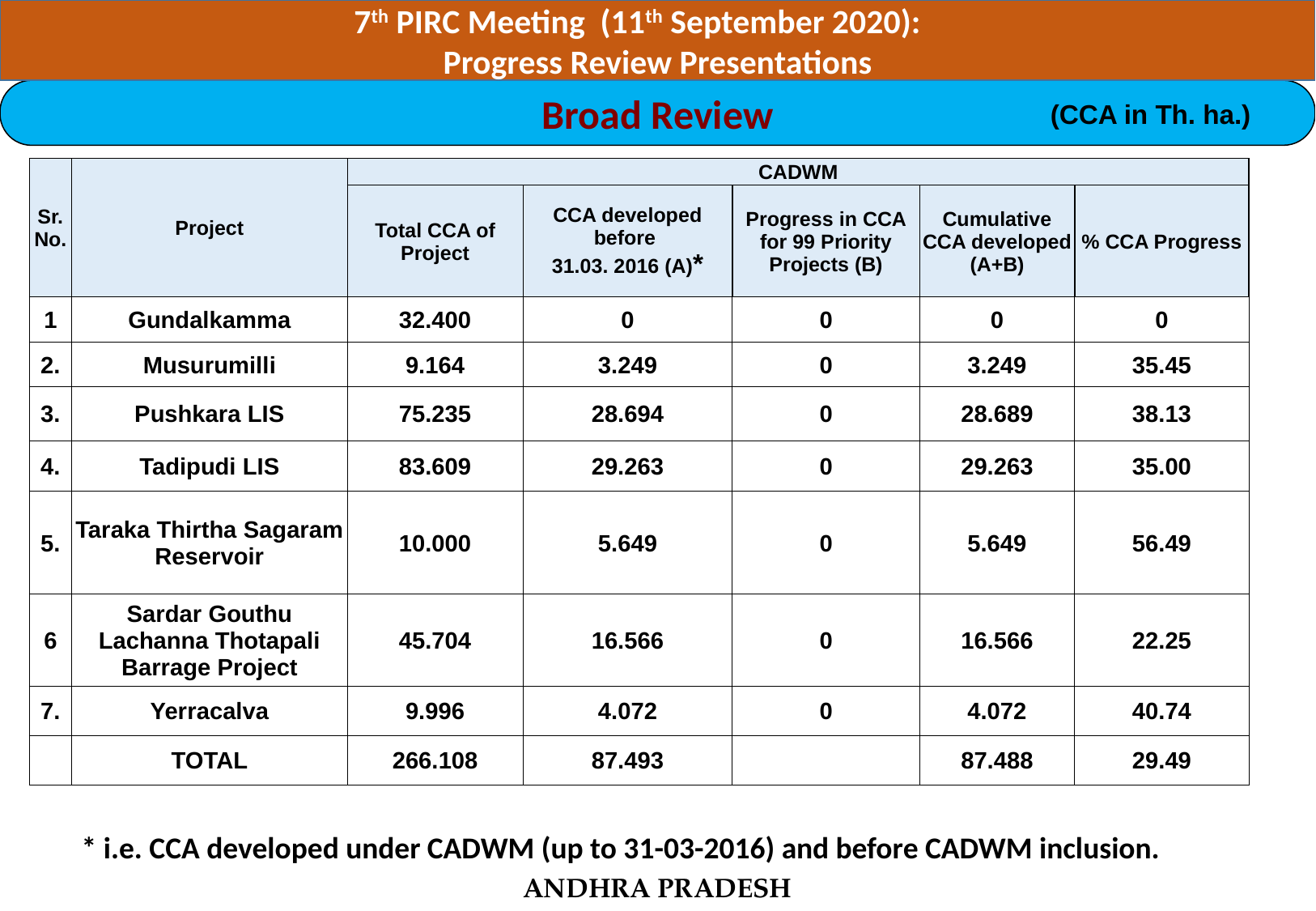

7th PIRC Meeting  (11th September 2020):
Progress Review Presentations
Broad Review
(CCA in Th. ha.)
| Sr. No. | Project | CADWM |  |  |  |  |
| --- | --- | --- | --- | --- | --- | --- |
|  |  | Total CCA of Project | CCA developed before 31.03. 2016 (A)\* | Progress in CCA for 99 Priority Projects (B) | Cumulative CCA developed (A+B) | % CCA Progress |
| 1 | Gundalkamma | 32.400 | 0 | 0 | 0 | 0 |
| 2. | Musurumilli | 9.164 | 3.249 | 0 | 3.249 | 35.45 |
| 3. | Pushkara LIS | 75.235 | 28.694 | 0 | 28.689 | 38.13 |
| 4. | Tadipudi LIS | 83.609 | 29.263 | 0 | 29.263 | 35.00 |
| 5. | Taraka Thirtha Sagaram Reservoir | 10.000 | 5.649 | 0 | 5.649 | 56.49 |
| 6 | Sardar Gouthu Lachanna Thotapali Barrage Project | 45.704 | 16.566 | 0 | 16.566 | 22.25 |
| 7. | Yerracalva | 9.996 | 4.072 | 0 | 4.072 | 40.74 |
|  | TOTAL | 266.108 | 87.493 |  | 87.488 | 29.49 |
* i.e. CCA developed under CADWM (up to 31-03-2016) and before CADWM inclusion.
ANDHRA PRADESH